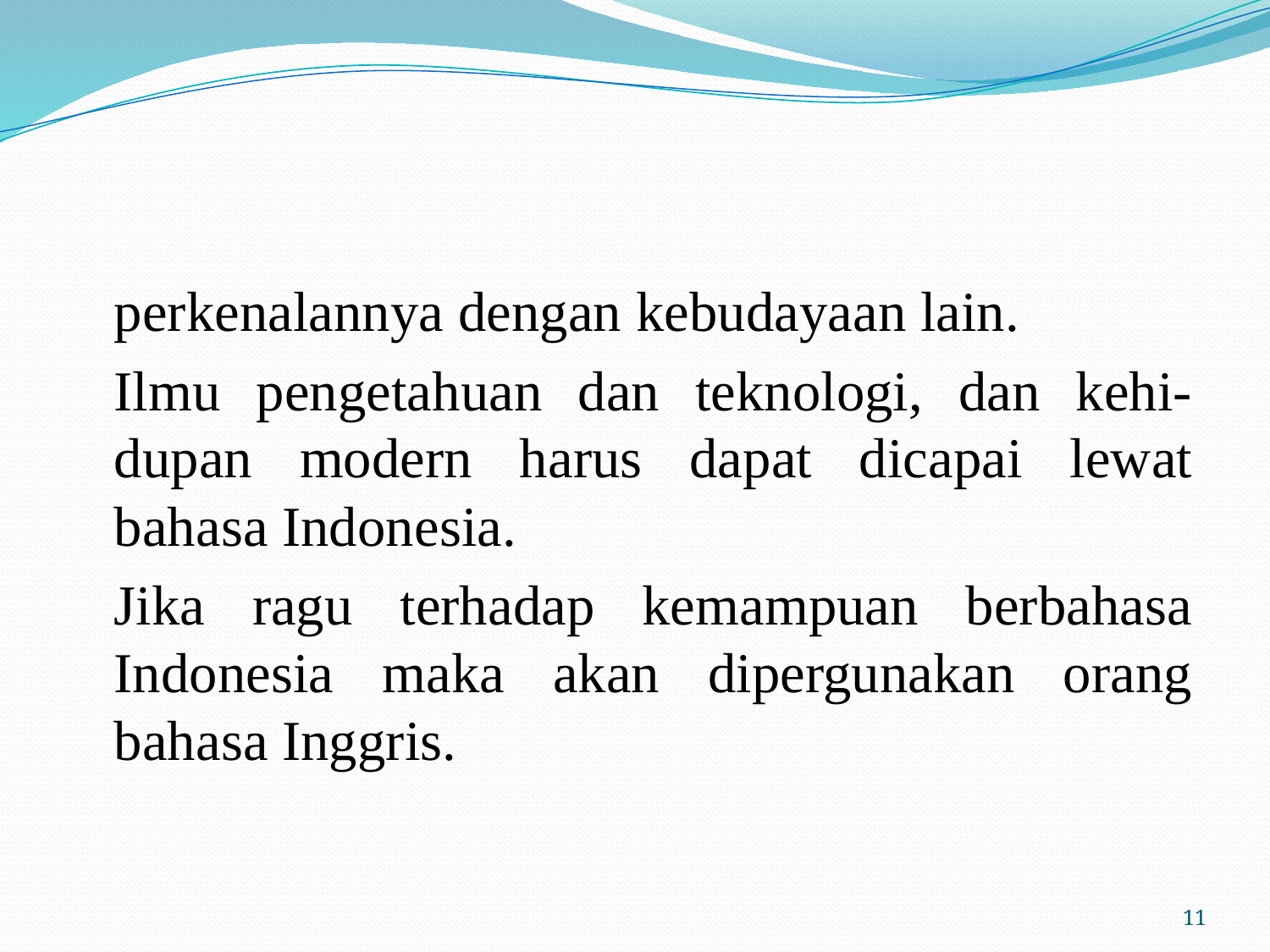

#
 	perkenalannya dengan kebudayaan lain.
	Ilmu pengetahuan dan teknologi, dan kehi-dupan modern harus dapat dicapai lewat bahasa Indonesia.
	Jika ragu terhadap kemampuan berbahasa Indonesia maka akan dipergunakan orang bahasa Inggris.
11